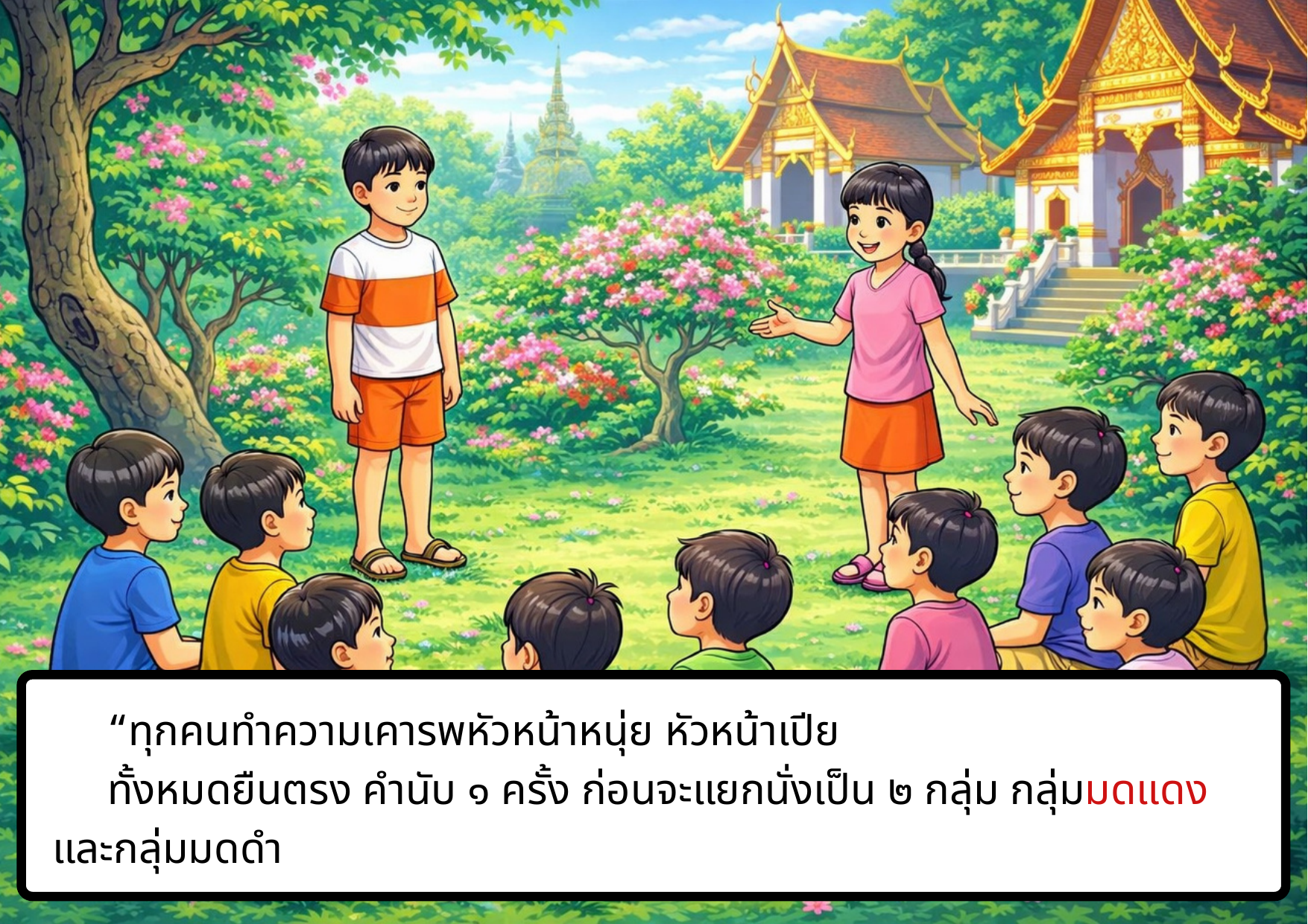

“ทุกคนทําความเคารพหัวหน้าหนุ่ย หัวหน้าเปีย
     ทั้งหมดยืนตรง คํานับ ๑ ครั้ง ก่อนจะแยกนั่งเป็น ๒ กลุ่ม กลุ่มมดแดง และกลุ่มมดดํา